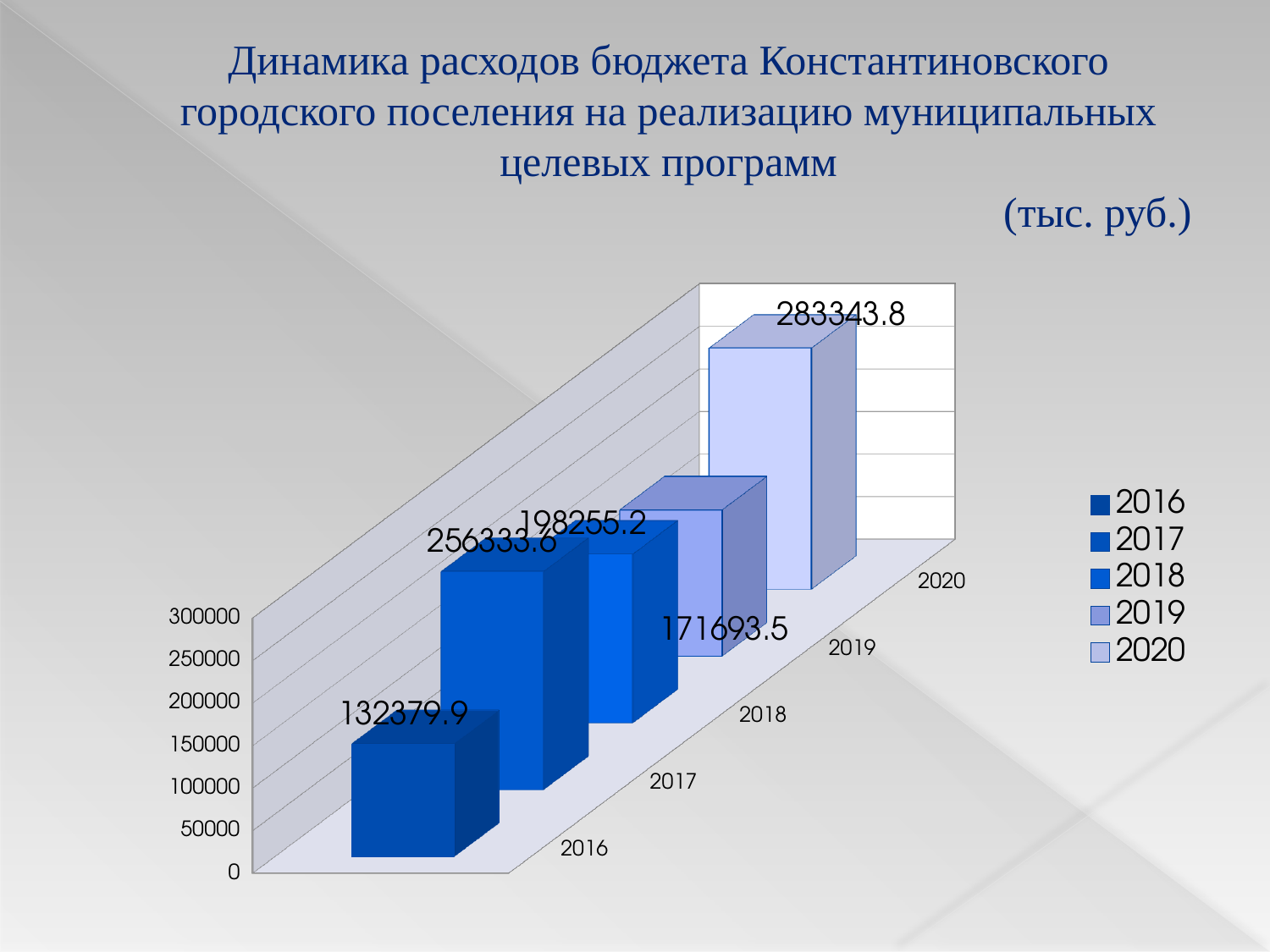

# Динамика расходов бюджета Константиновского городского поселения на реализацию муниципальных целевых программ (тыс. руб.)

[unsupported chart]